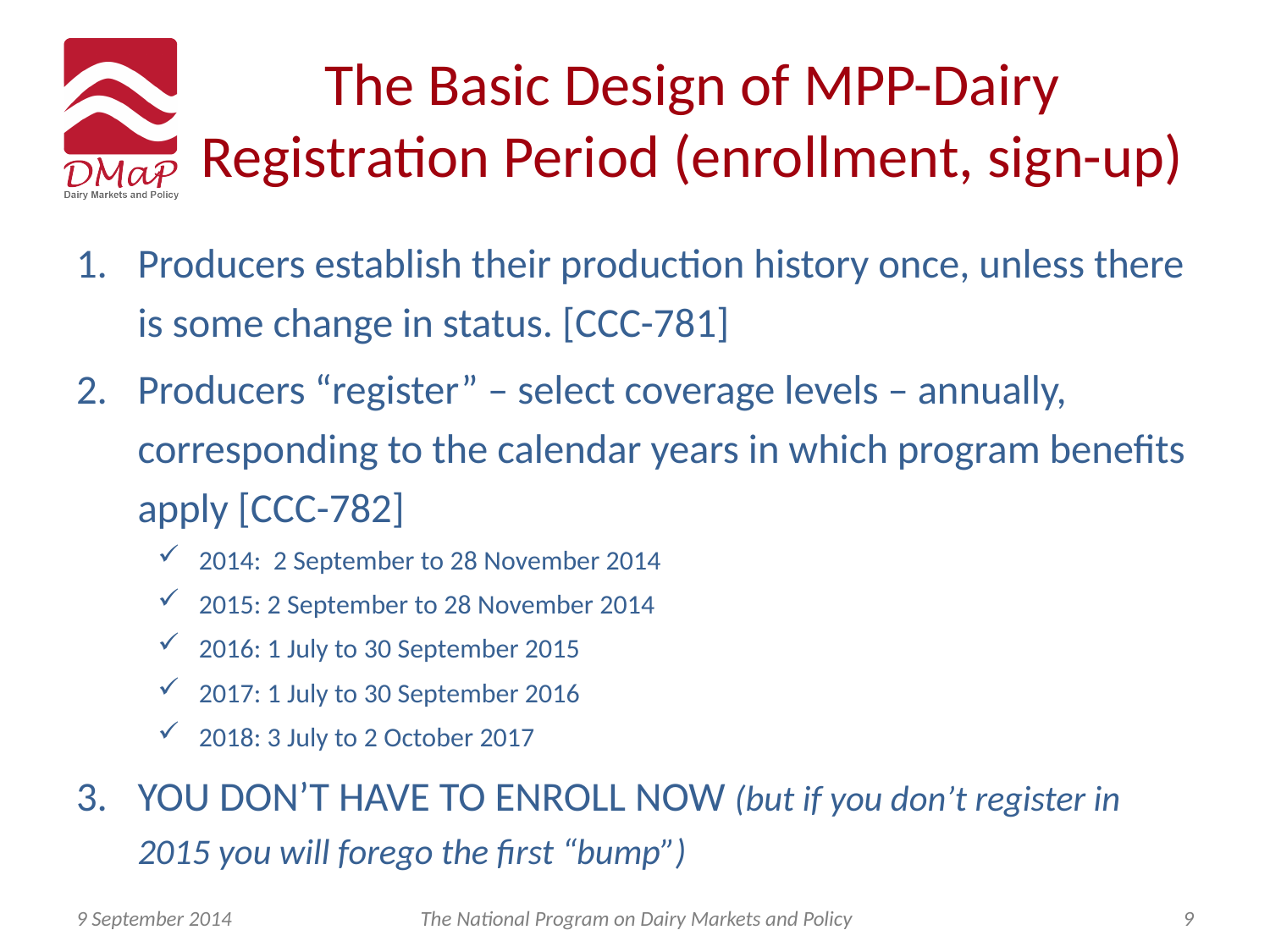

# The Basic Design of MPP-Dairy Registration Period (enrollment, sign-up)
Producers establish their production history once, unless there is some change in status. [CCC-781]
Producers “register” – select coverage levels – annually, corresponding to the calendar years in which program benefits apply [CCC-782]
2014:  2 September to 28 November 2014
2015: 2 September to 28 November 2014
2016: 1 July to 30 September 2015
2017: 1 July to 30 September 2016
2018: 3 July to 2 October 2017
YOU DON’T HAVE TO ENROLL NOW (but if you don’t register in 2015 you will forego the first “bump”)
9 September 2014
The National Program on Dairy Markets and Policy
9